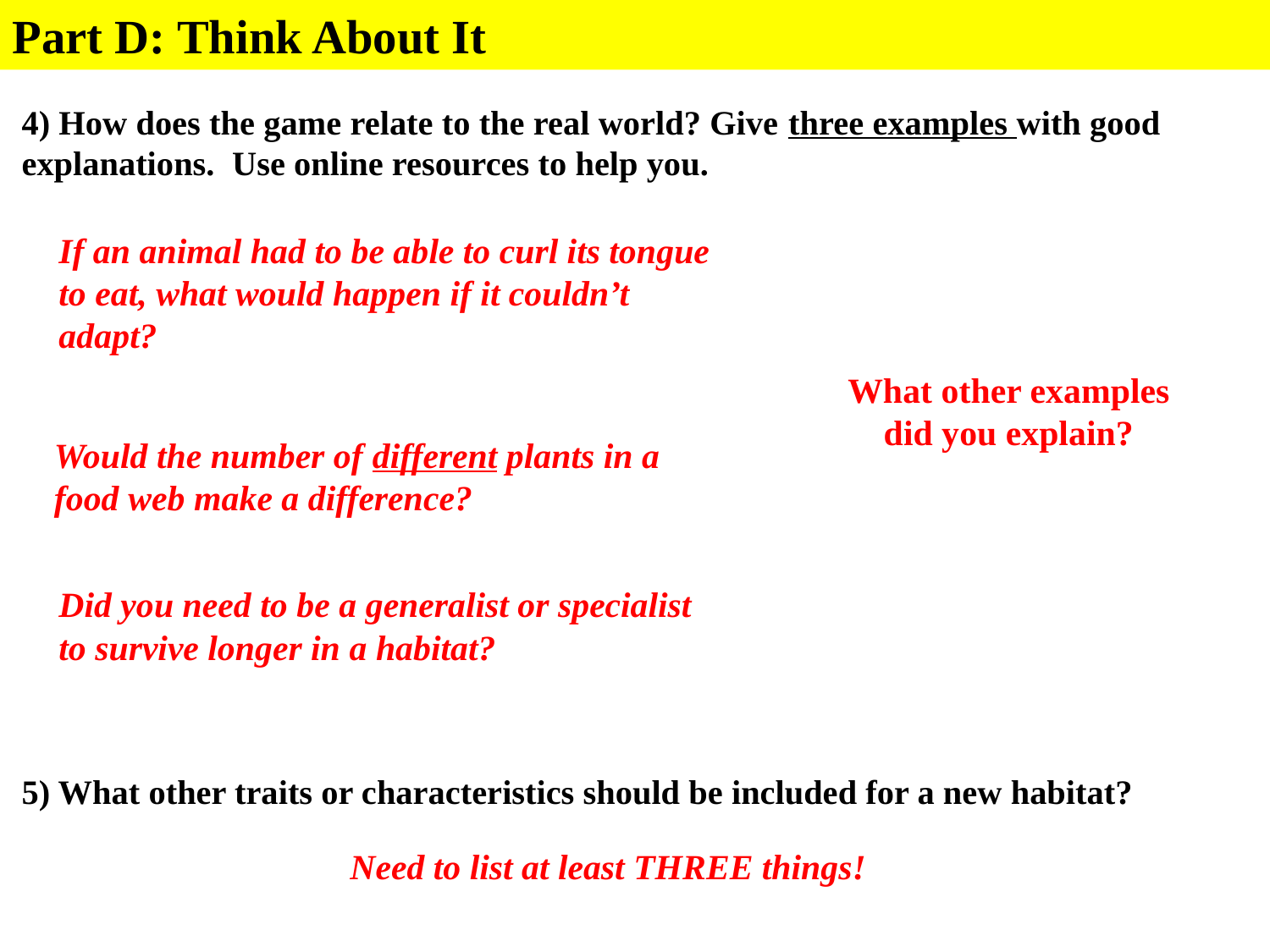

Part D: Think About It
4) How does the game relate to the real world? Give three examples with good explanations.  Use online resources to help you.

5) What other traits or characteristics should be included for a new habitat?
If an animal had to be able to curl its tongue to eat, what would happen if it couldn’t adapt?
Gardening – Planting a lot of different variations of beans or corn would be helpful if one of them does not grow well that summer.
What other examples did you explain?
Would the number of different plants in a food web make a difference?
Crops engineered to be resistant to drought, pests, and reduce weeds.  They can withstand challenges from many environmental factors.
Did you need to be a generalist or specialist to survive longer in a habitat?
Need to list at least THREE things!